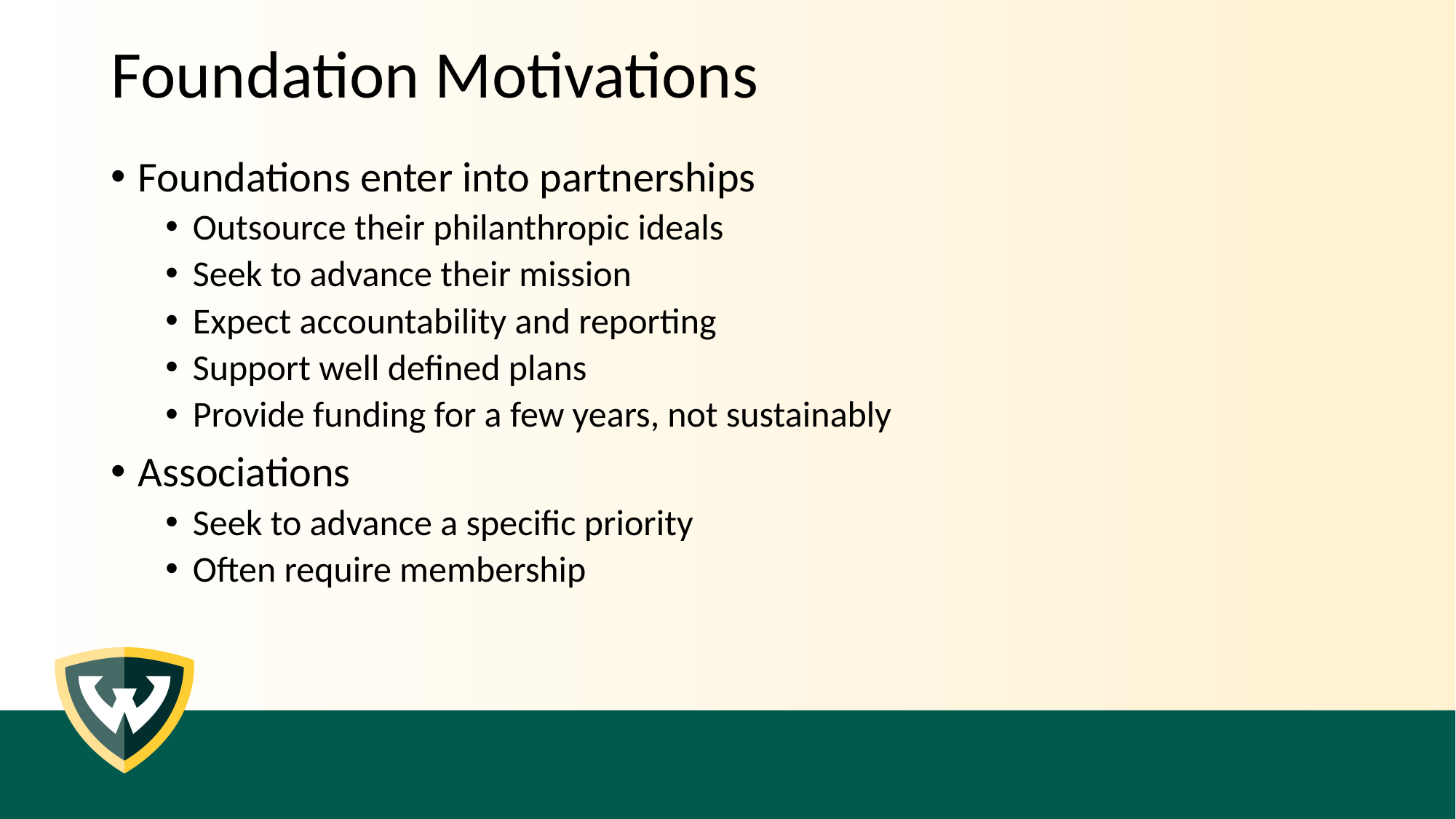

# Foundation Motivations
Foundations enter into partnerships
Outsource their philanthropic ideals
Seek to advance their mission
Expect accountability and reporting
Support well defined plans
Provide funding for a few years, not sustainably
Associations
Seek to advance a specific priority
Often require membership